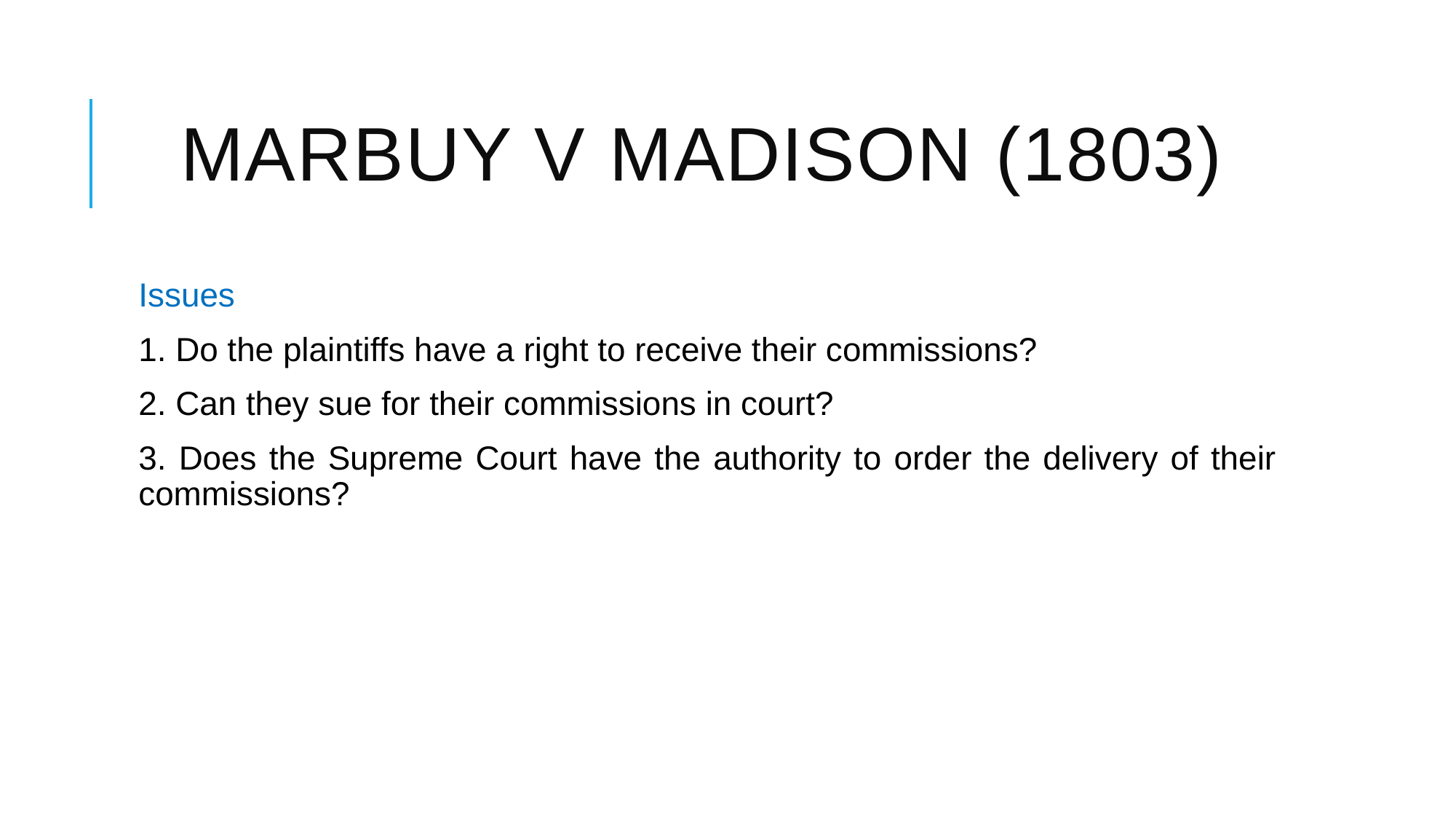

# Marbuy v Madison (1803)
Issues
1. Do the plaintiffs have a right to receive their commissions?
2. Can they sue for their commissions in court?
3. Does the Supreme Court have the authority to order the delivery of their commissions?